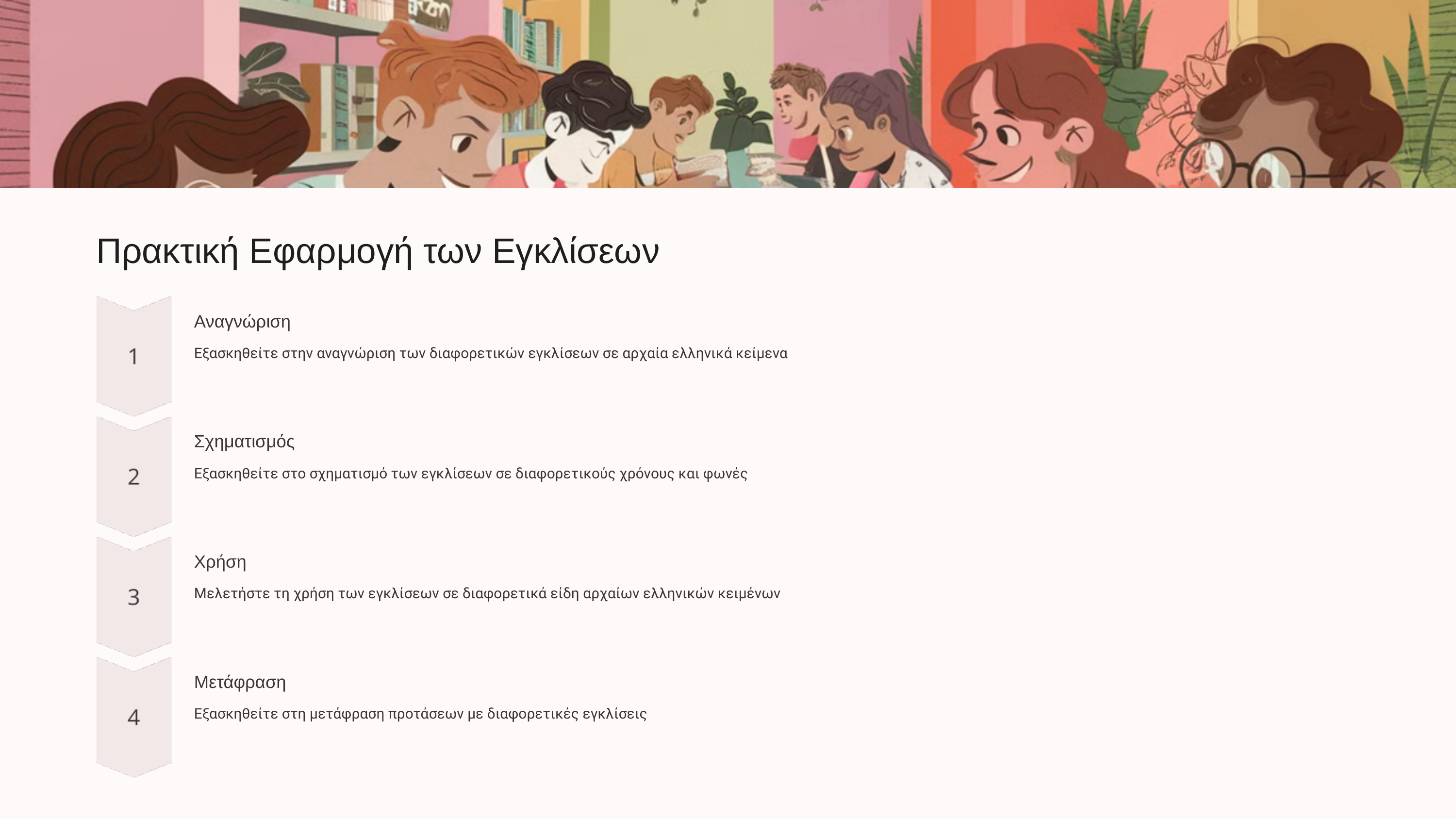

Πρακτική Εφαρμογή των Εγκλίσεων

Αναγνώριση
Εξασκηθείτε στην αναγνώριση των διαφορετικών εγκλίσεων σε αρχαία ελληνικά κείμενα

Σχηματισμός
Εξασκηθείτε στο σχηματισμό των εγκλίσεων σε διαφορετικούς χρόνους και φωνές

Χρήση
Μελετήστε τη χρήση των εγκλίσεων σε διαφορετικά είδη αρχαίων ελληνικών κειμένων

Μετάφραση
Εξασκηθείτε στη μετάφραση προτάσεων με διαφορετικές εγκλίσεις